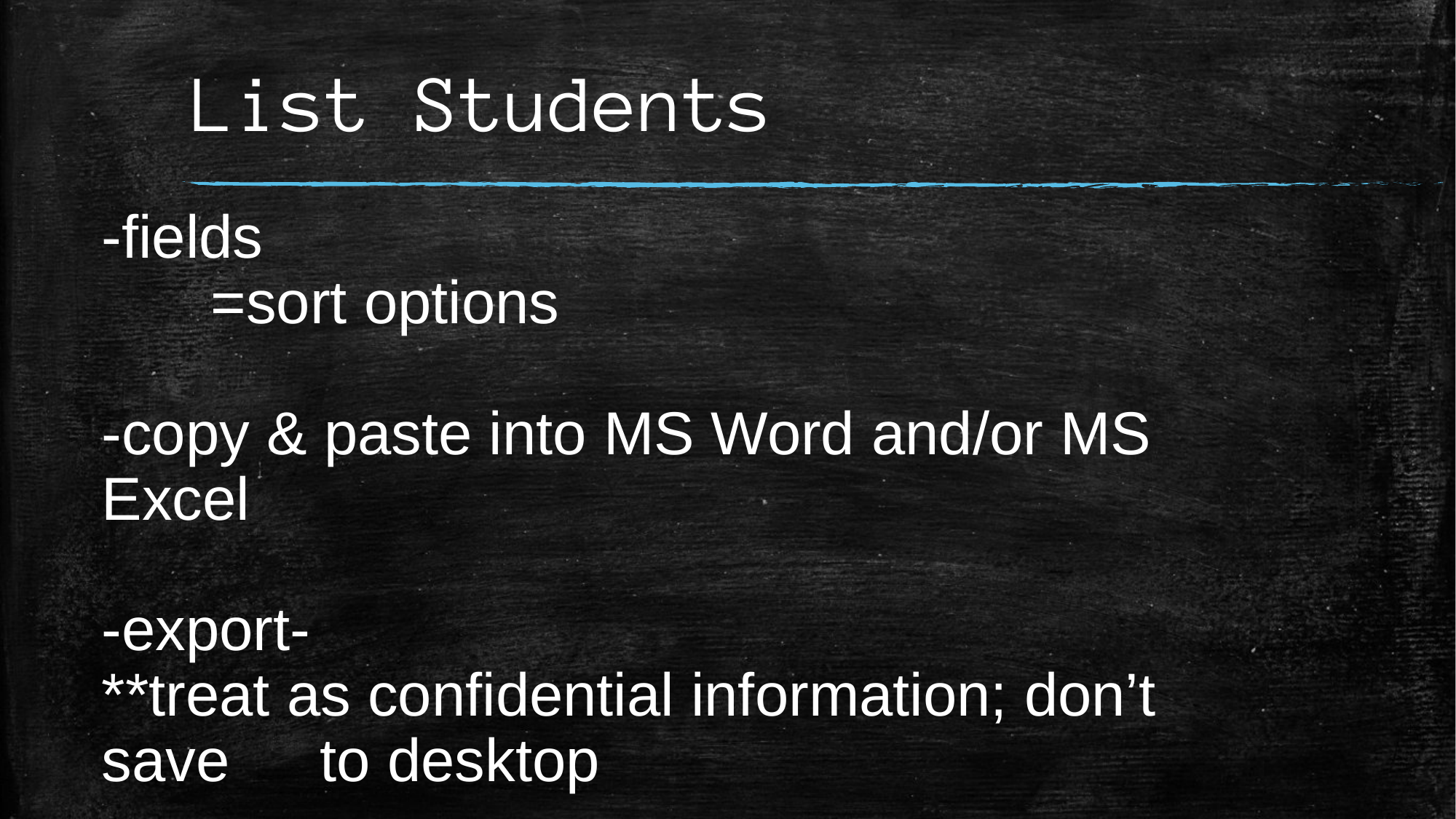

# List Students
-fields
	=sort options

-copy & paste into MS Word and/or MS Excel

-export-
**treat as confidential information; don’t save 	to desktop